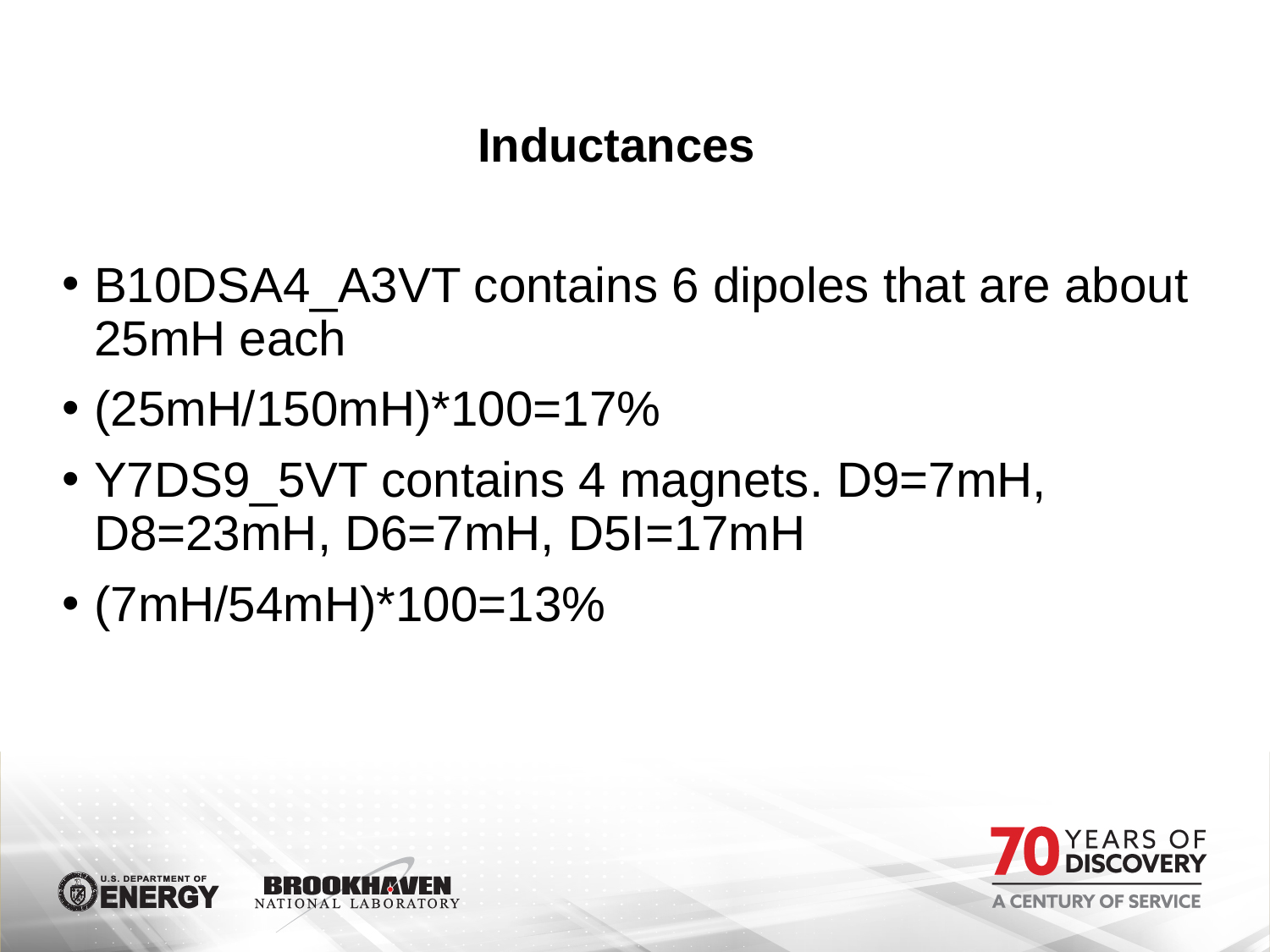

# Inductances
B10DSA4_A3VT contains 6 dipoles that are about 25mH each
(25mH/150mH)*100=17%
Y7DS9_5VT contains 4 magnets. D9=7mH, D8=23mH, D6=7mH, D5I=17mH
(7mH/54mH)*100=13%